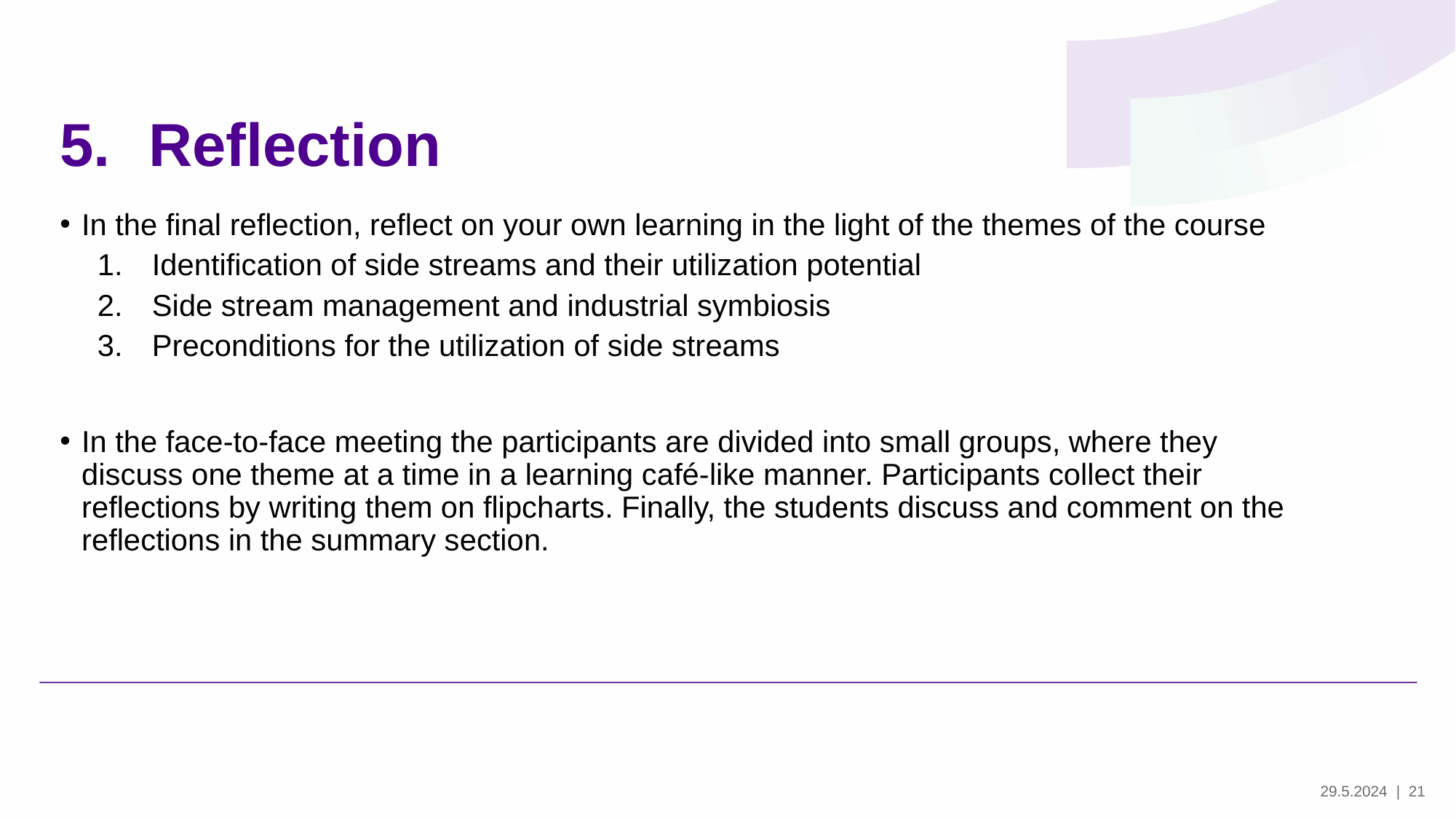

# Reflection
In the final reflection, reflect on your own learning in the light of the themes of the course
Identification of side streams and their utilization potential
Side stream management and industrial symbiosis
Preconditions for the utilization of side streams

In the face-to-face meeting the participants are divided into small groups, where they discuss one theme at a time in a learning café-like manner. Participants collect their reflections by writing them on flipcharts. Finally, the students discuss and comment on the reflections in the summary section.
29.5.2024
|  21